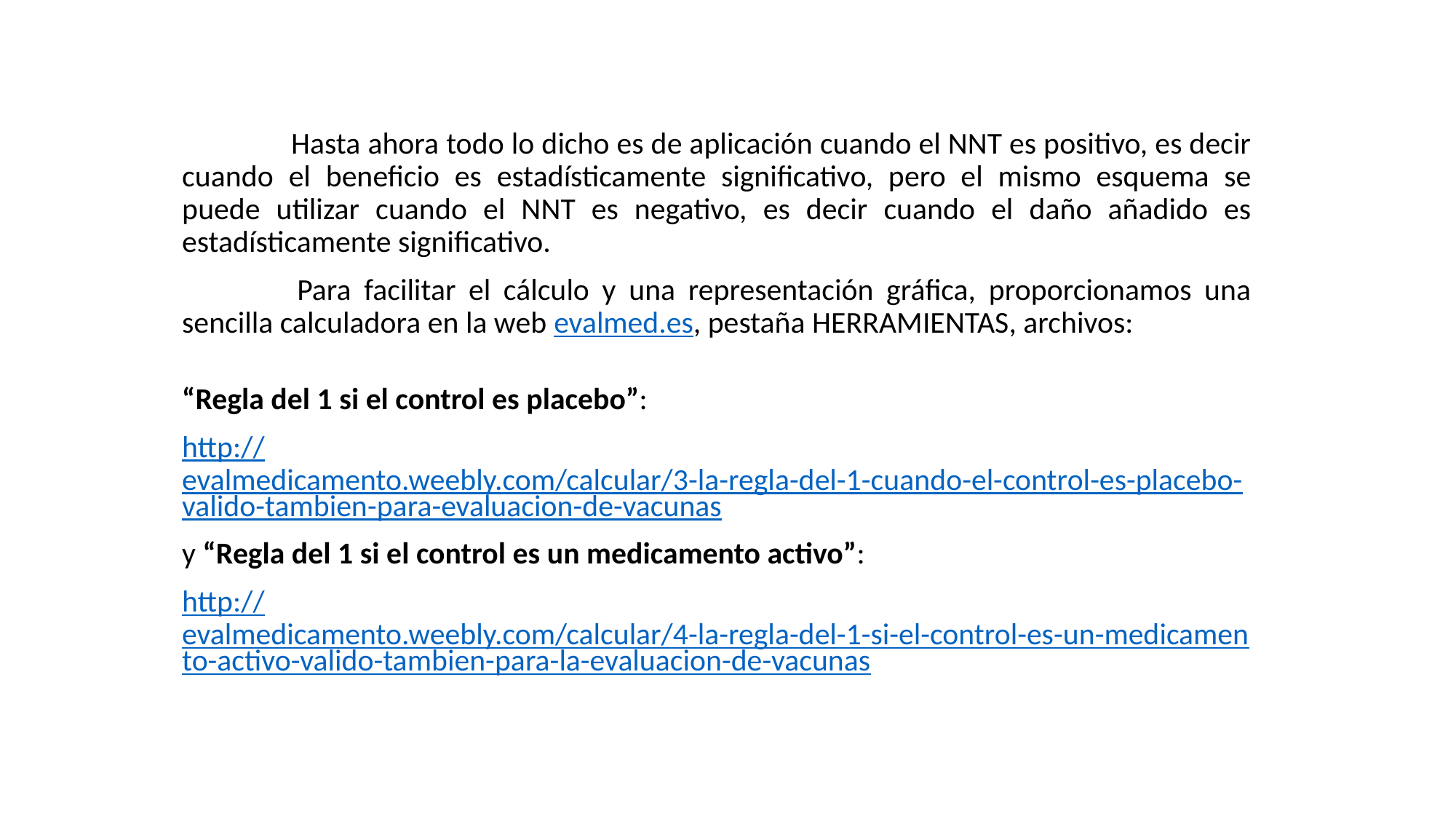

Hasta ahora todo lo dicho es de aplicación cuando el NNT es positivo, es decir cuando el beneficio es estadísticamente significativo, pero el mismo esquema se puede utilizar cuando el NNT es negativo, es decir cuando el daño añadido es estadísticamente significativo.
 	Para facilitar el cálculo y una representación gráfica, proporcionamos una sencilla calculadora en la web evalmed.es, pestaña HERRAMIENTAS, archivos:

“Regla del 1 si el control es placebo”:
http://evalmedicamento.weebly.com/calcular/3-la-regla-del-1-cuando-el-control-es-placebo-valido-tambien-para-evaluacion-de-vacunas
y “Regla del 1 si el control es un medicamento activo”:
http://evalmedicamento.weebly.com/calcular/4-la-regla-del-1-si-el-control-es-un-medicamento-activo-valido-tambien-para-la-evaluacion-de-vacunas